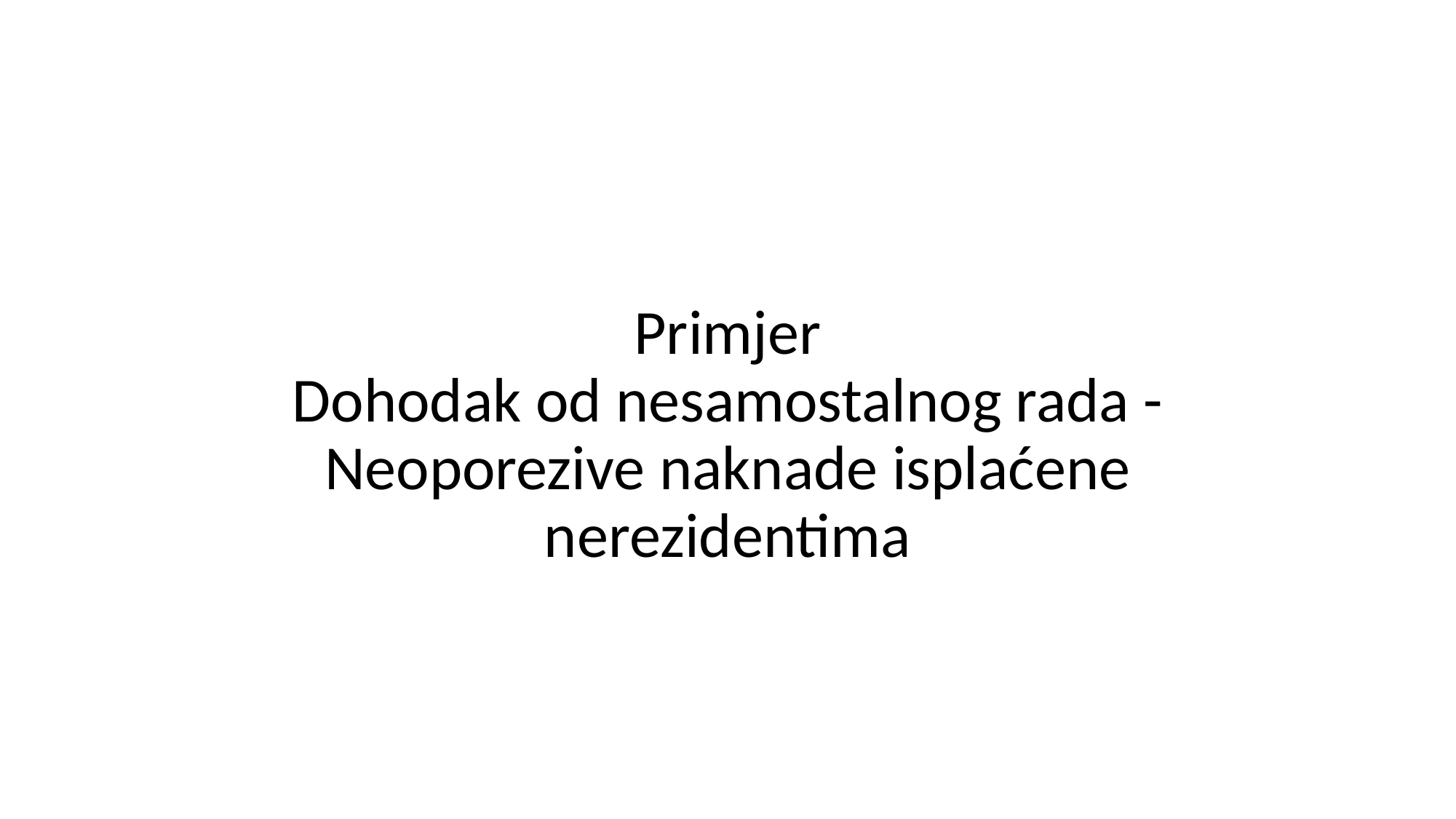

# Primjer Dohodak od nesamostalnog rada - Neoporezive naknade isplaćene nerezidentima